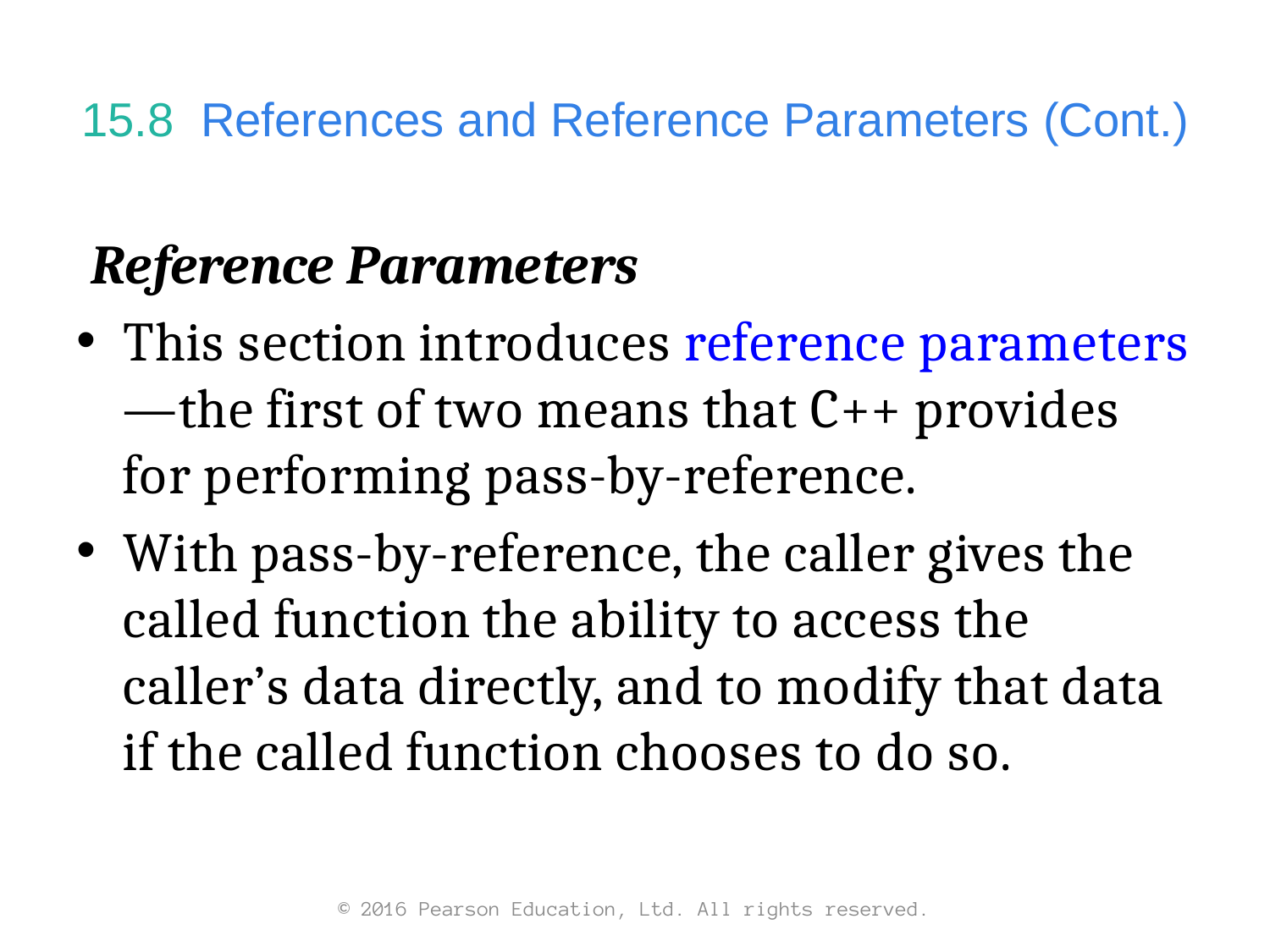

# 15.8  References and Reference Parameters (Cont.)
Reference Parameters
This section introduces reference parameters—the first of two means that C++ provides for performing pass-by-reference.
With pass-by-reference, the caller gives the called function the ability to access the caller’s data directly, and to modify that data if the called function chooses to do so.
© 2016 Pearson Education, Ltd. All rights reserved.